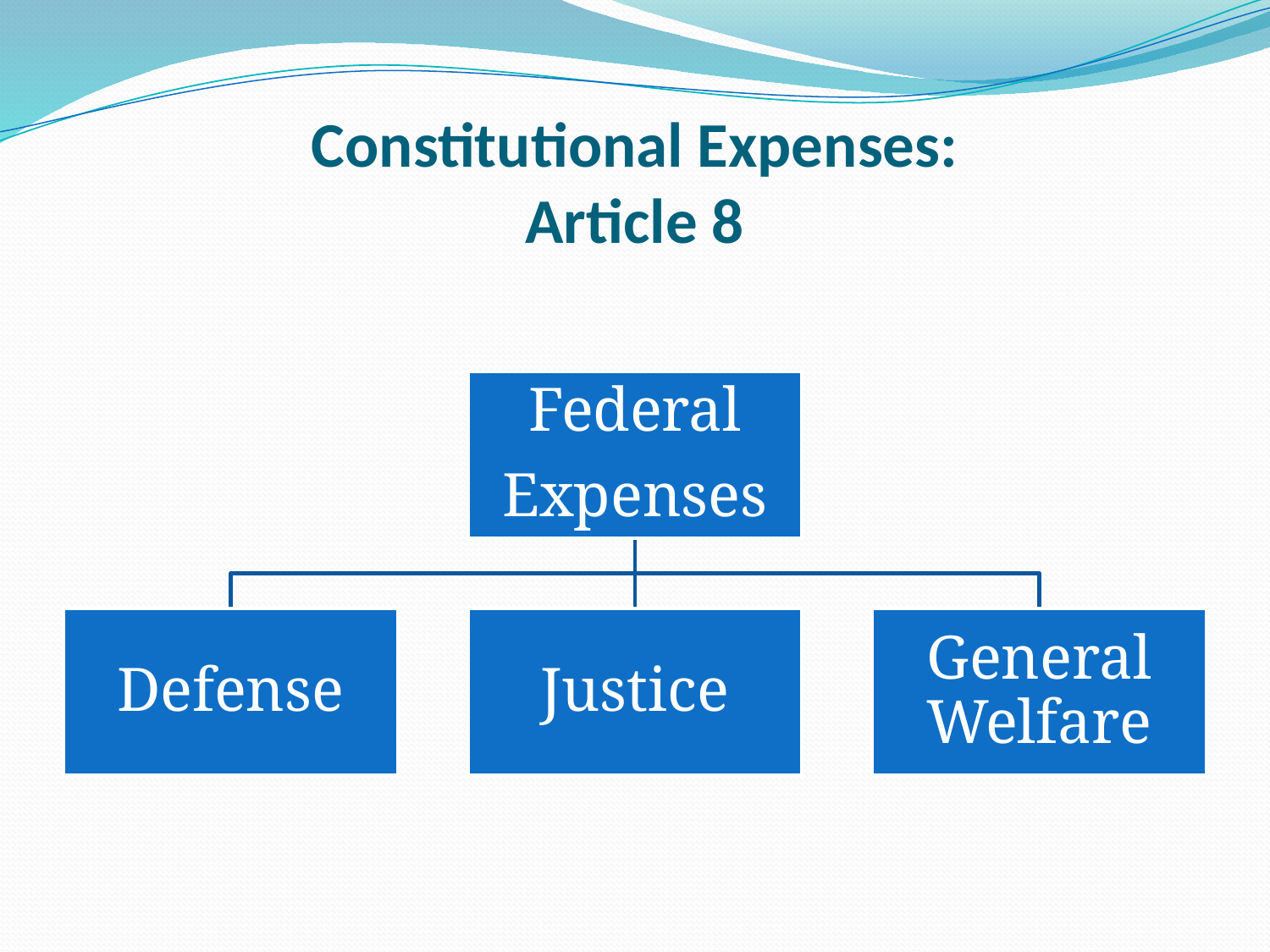

# Constitutional Expenses: Article 8
Federal
Expenses
Defense
Justice
General Welfare